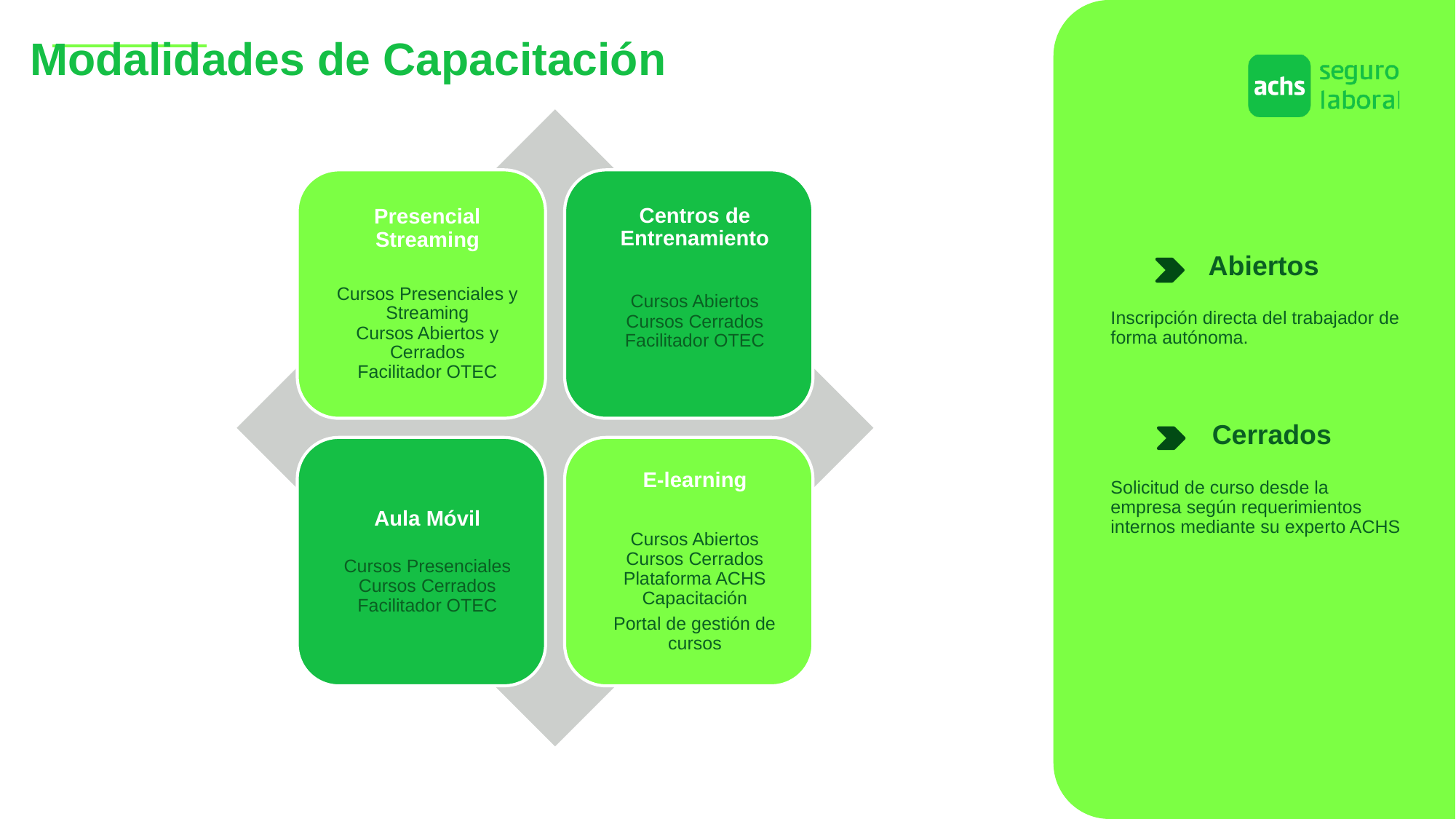

Modalidades de Capacitación
Presencial Streaming
Cursos Presenciales y Streaming
Cursos Abiertos y Cerrados
Facilitador OTEC
Centros de Entrenamiento

Cursos Abiertos
Cursos Cerrados
Facilitador OTEC

Aula Móvil
Cursos Presenciales
Cursos Cerrados
Facilitador OTEC
E-learning
Cursos Abiertos
Cursos Cerrados
Plataforma ACHS
Capacitación
Portal de gestión de cursos
Abiertos

Cerrados
Inscripción directa del trabajador de forma autónoma.

Solicitud de curso desde la empresa según requerimientos internos mediante su experto ACHS